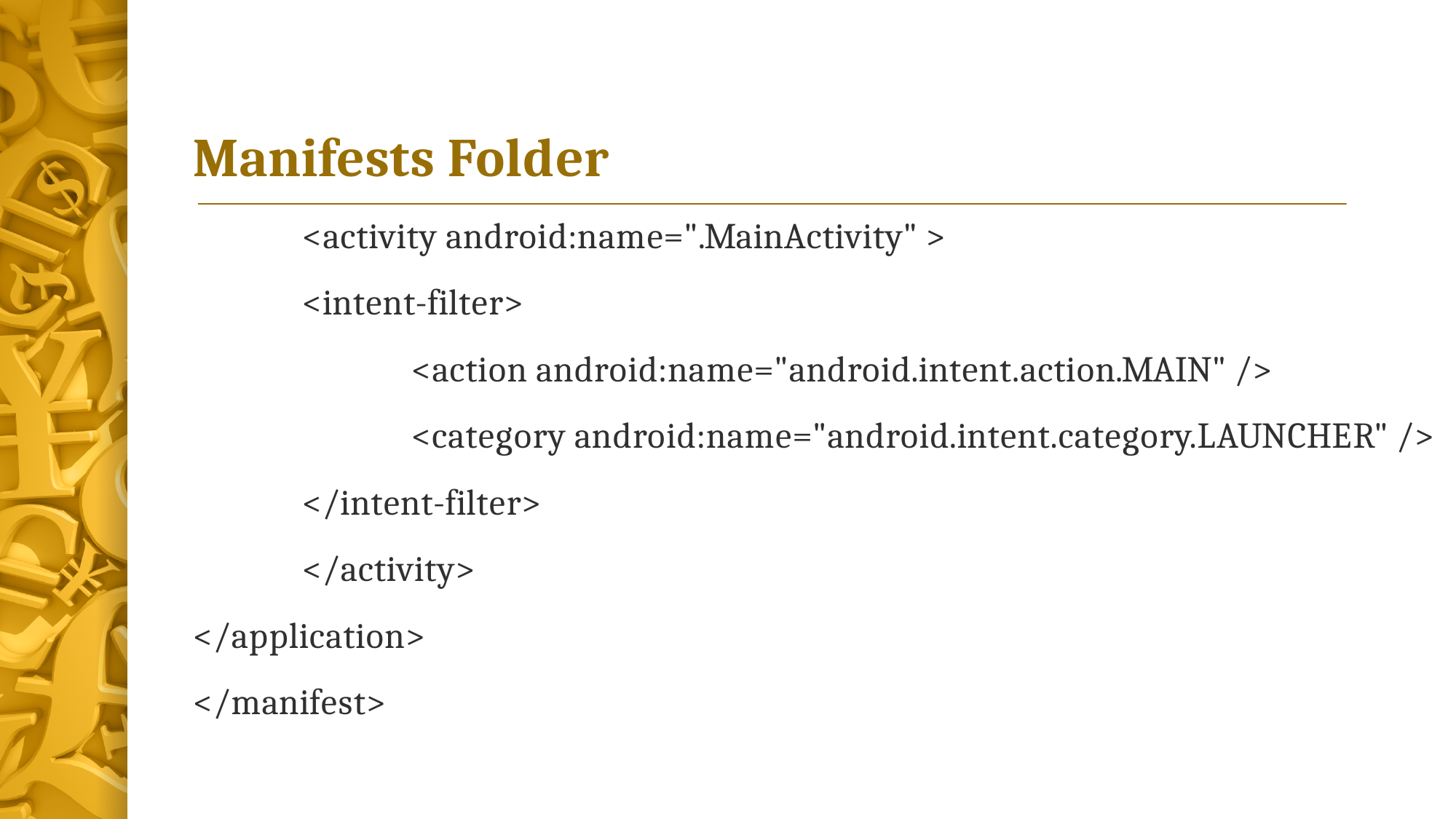

# Manifests Folder
	<activity android:name=".MainActivity" >
	<intent-filter>
		<action android:name="android.intent.action.MAIN" />
		<category android:name="android.intent.category.LAUNCHER" />
	</intent-filter>
	</activity>
</application>
</manifest>